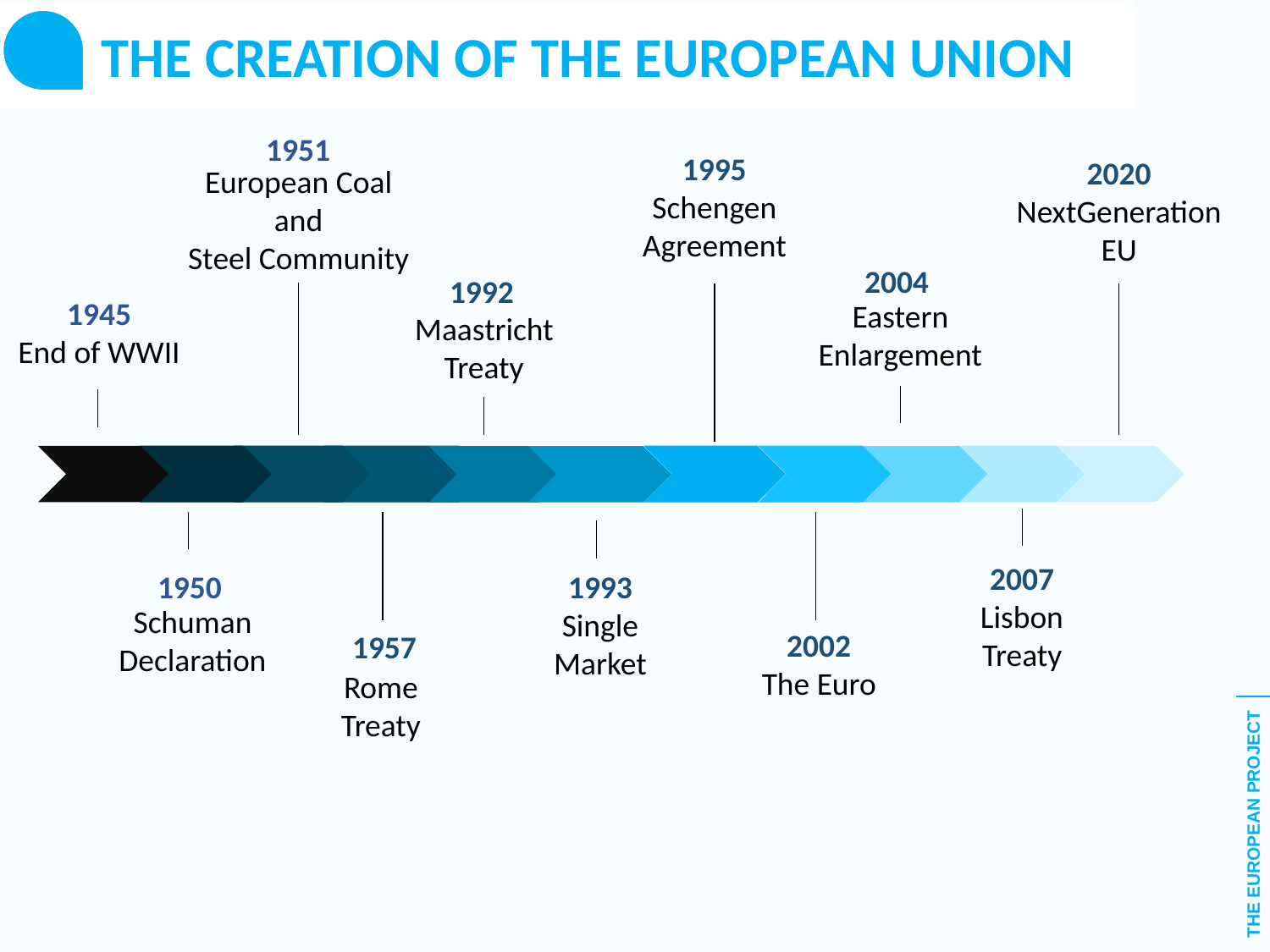

THE CREATION OF THE EUROPEAN UNION

1951
1995
Schengen Agreement

2020
NextGenerationEU

European Coal
 and
Steel Community
2004
1992
1945
End of WWII
Eastern Enlargement
Maastricht Treaty

2007
Lisbon Treaty
1950
1993
Single Market

Schuman Declaration
2002
1957
The Euro
Rome
Treaty
THE EUROPEAN PROJECT